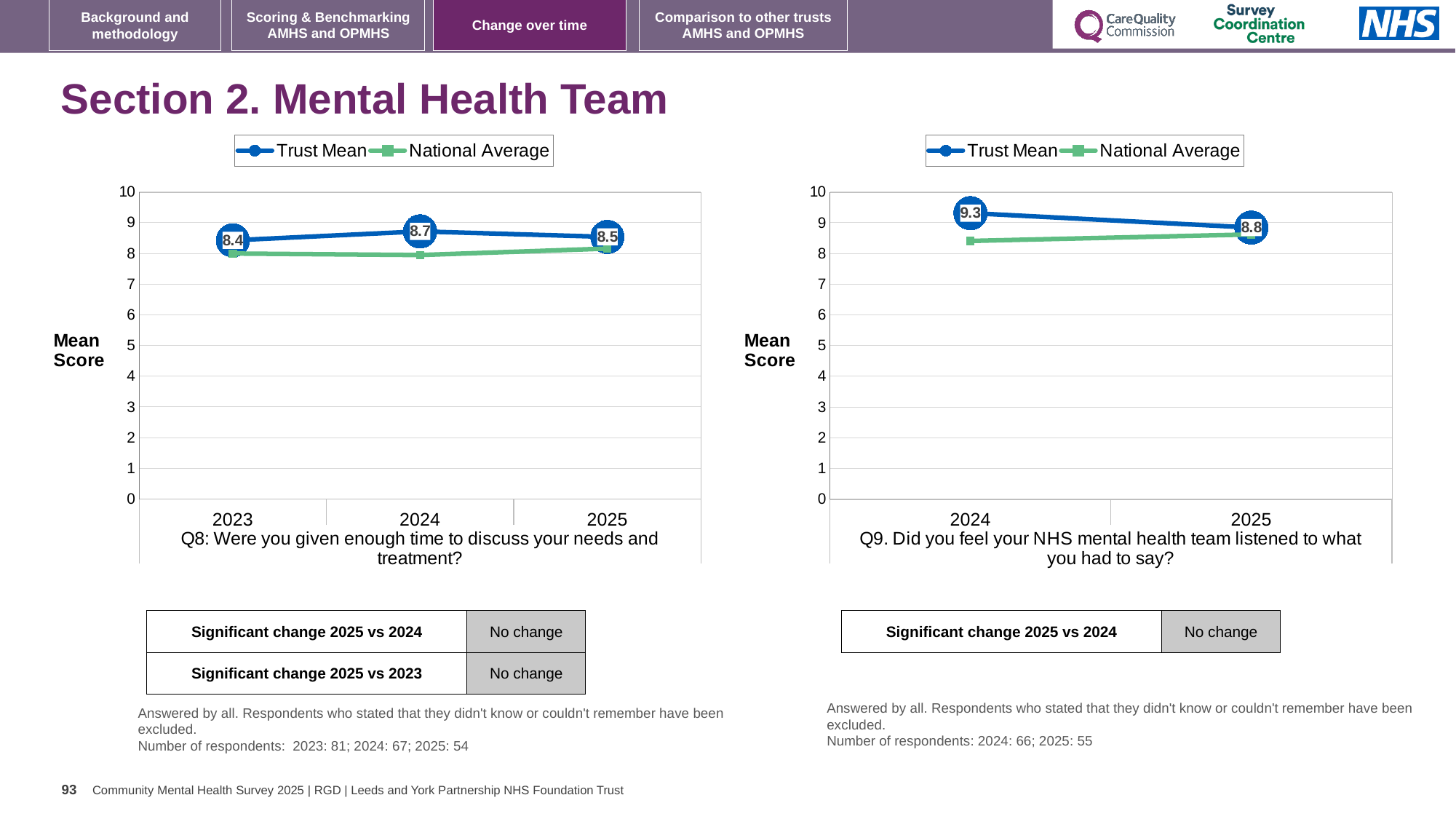

Section 2. Mental Health Team

### Chart

| Category | Trust Mean | National Average |
|---|---|---|
| 2024 | 9.313101932214977 | 8.408398778852005 |
| 2025 | 8.842921798796848 | 8.620105252830161 |

### Chart

| Category | Trust Mean | National Average |
|---|---|---|
| 2023 | 8.425777281553325 | 7.995916166705014 |
| 2024 | 8.71753503666321 | 7.947175697979715 |
| 2025 | 8.537154756685664 | 8.15688769255264 |
| Significant change 2025 vs 2024 | No change |
| --- | --- |
| Significant change 2025 vs 2023 | No change |
| Significant change 2025 vs 2024 | No change |
| --- | --- |
Answered by all. Respondents who stated that they didn't know or couldn't remember have been excluded.
Number of respondents: 2024: 66; 2025: 55

Answered by all. Respondents who stated that they didn't know or couldn't remember have been excluded.
Number of respondents:  2023: 81; 2024: 67; 2025: 54
93